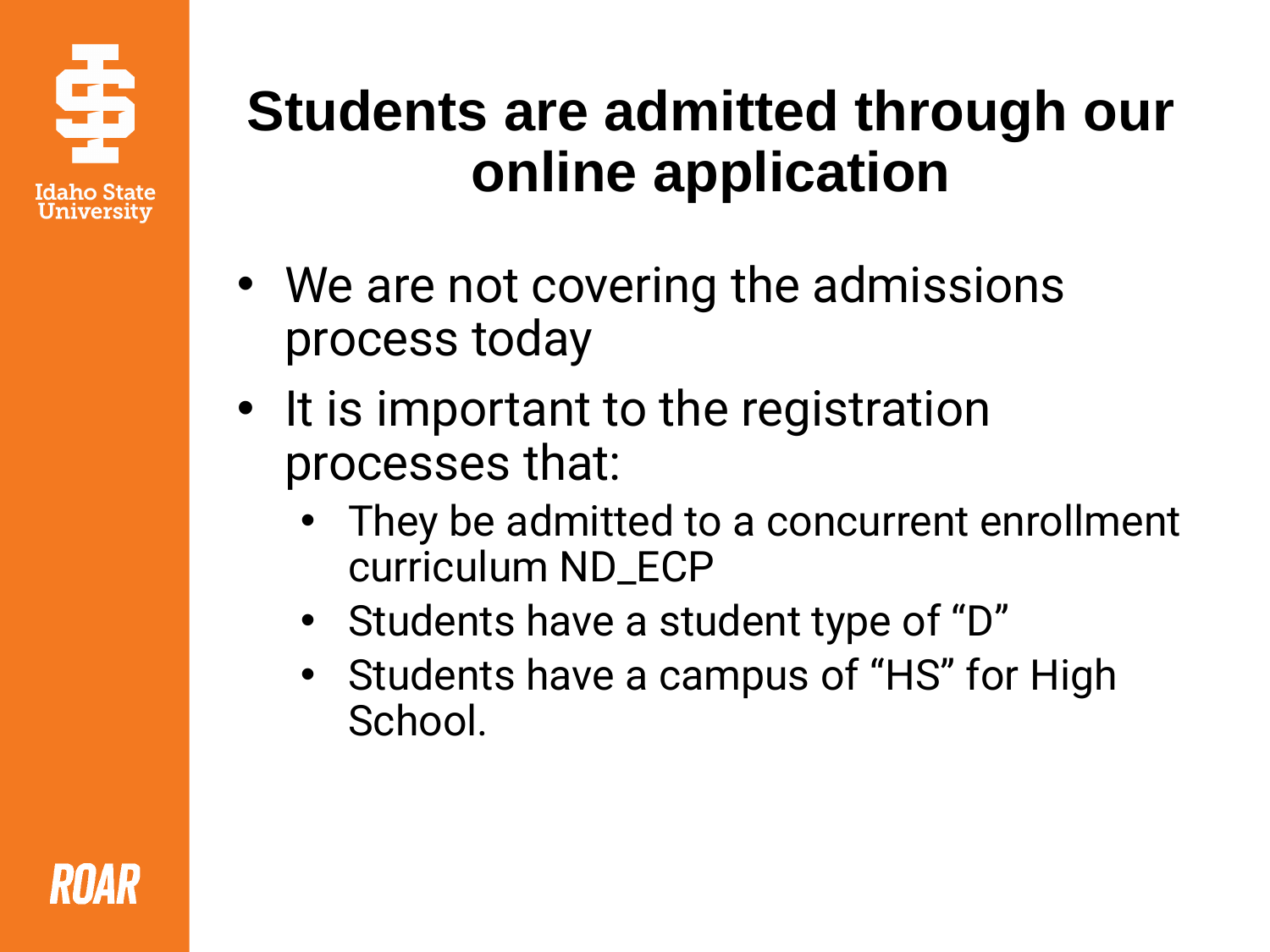

# Students are admitted through our online application
We are not covering the admissions process today
It is important to the registration processes that:
They be admitted to a concurrent enrollment curriculum ND_ECP
Students have a student type of “D”
Students have a campus of “HS” for High School.